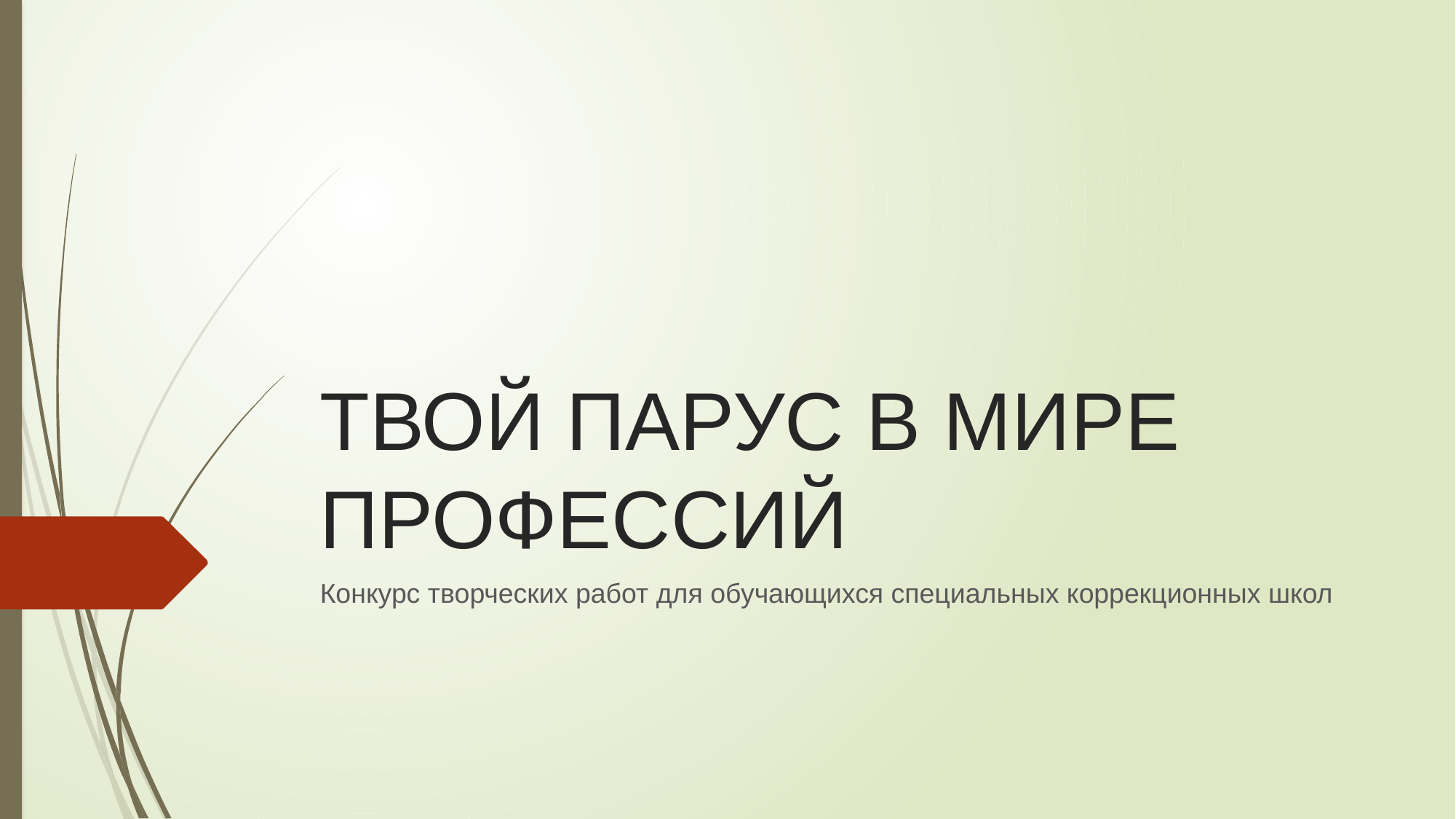

# ТВОЙ ПАРУС В МИРЕ ПРОФЕССИЙ
Конкурс творческих работ для обучающихся специальных коррекционных школ